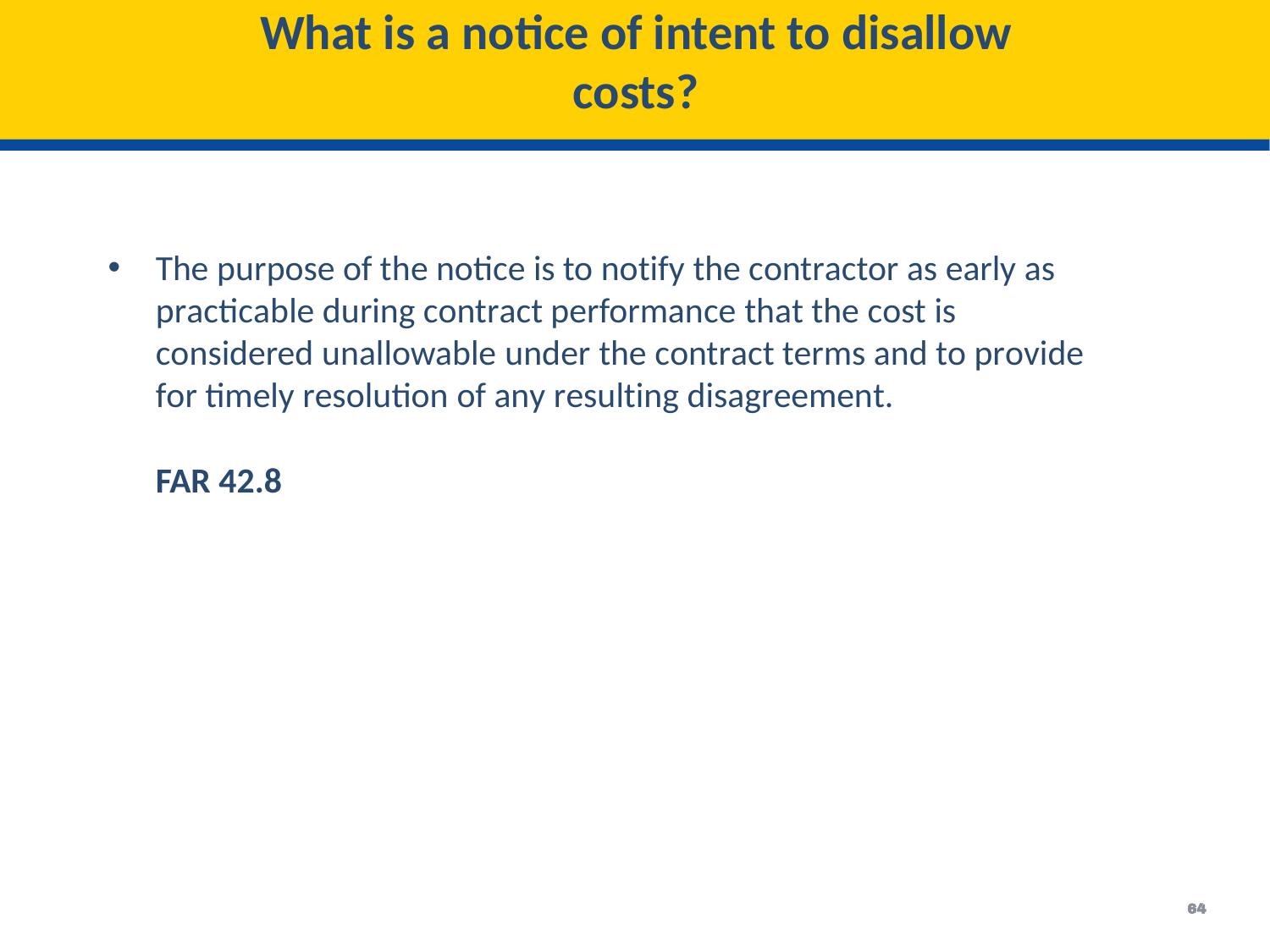

# What is a notice of intent to disallow
costs?
The purpose of the notice is to notify the contractor as early as practicable during contract performance that the cost is considered unallowable under the contract terms and to provide for timely resolution of any resulting disagreement.

FAR 42.8
64